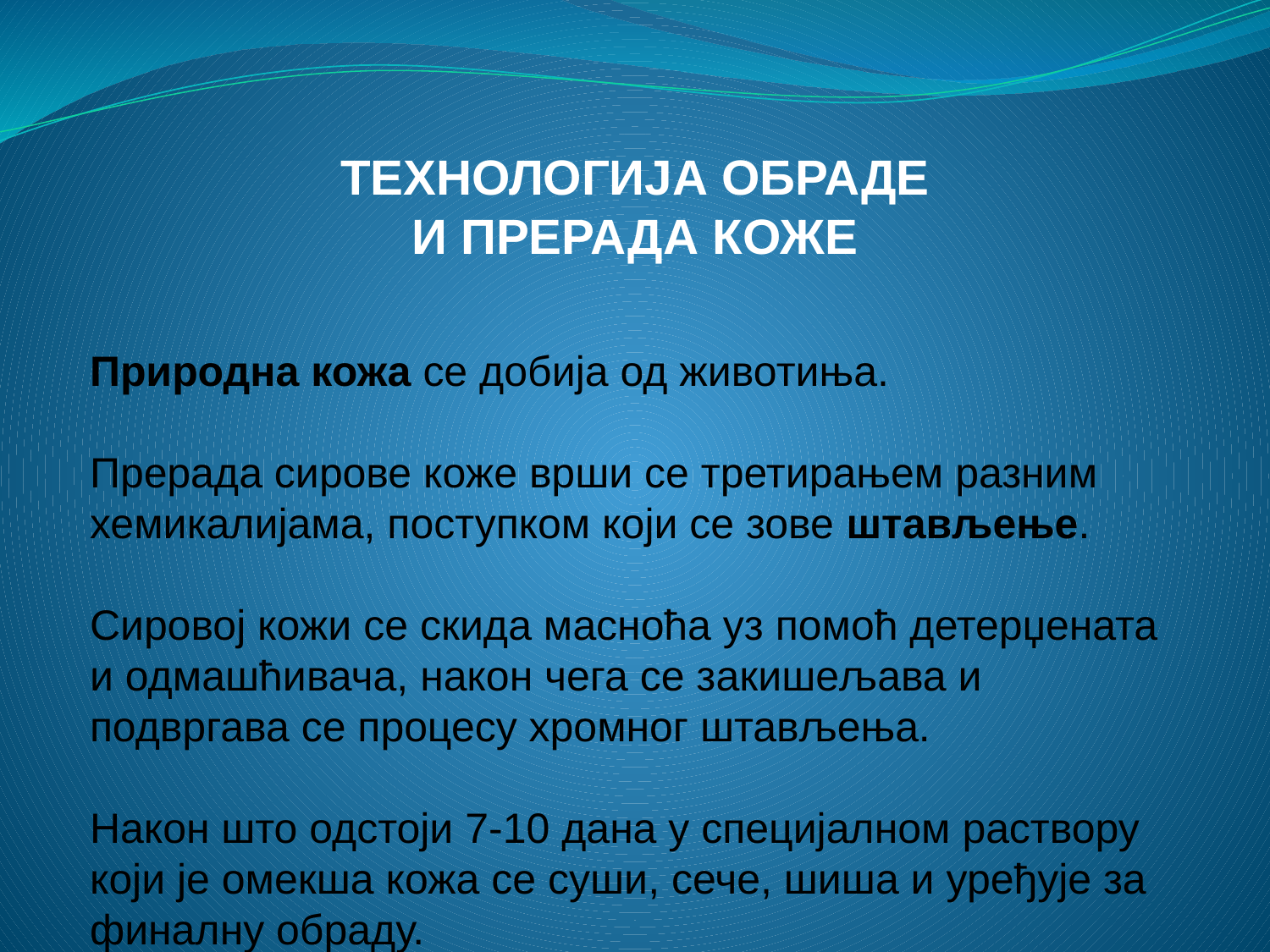

ТЕХНОЛОГИЈА ОБРАДЕ И ПРЕРАДА КОЖЕ

Природна кожа се добија од животиња.

Прерада сирове коже врши се третирањем разним хемикалијама, поступком који се зове штављење.

Сировој кожи се скида масноћа уз помоћ детерџената и одмашћивача, након чега се закишељава и подвргава се процесу хромног штављења.

Након што одстоји 7-10 дана у специјалном раствору који је омекша кожа се суши, сече, шиша и уређује за финалну обраду.